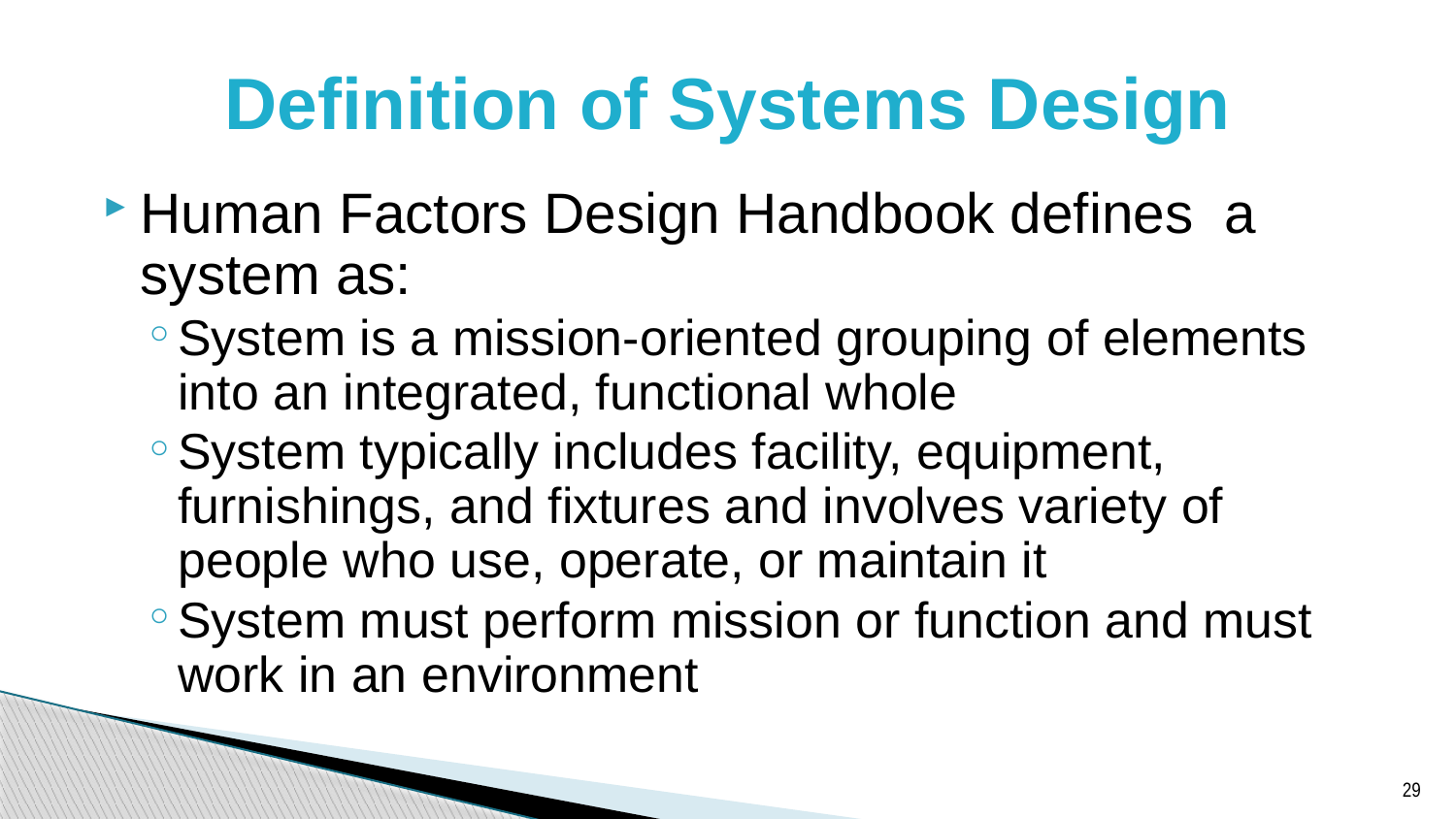

# Definition of Systems Design
Human Factors Design Handbook defines  a system as:
System is a mission-oriented grouping of elements into an integrated, functional whole
System typically includes facility, equipment, furnishings, and fixtures and involves variety of people who use, operate, or maintain it
System must perform mission or function and must work in an environment
29